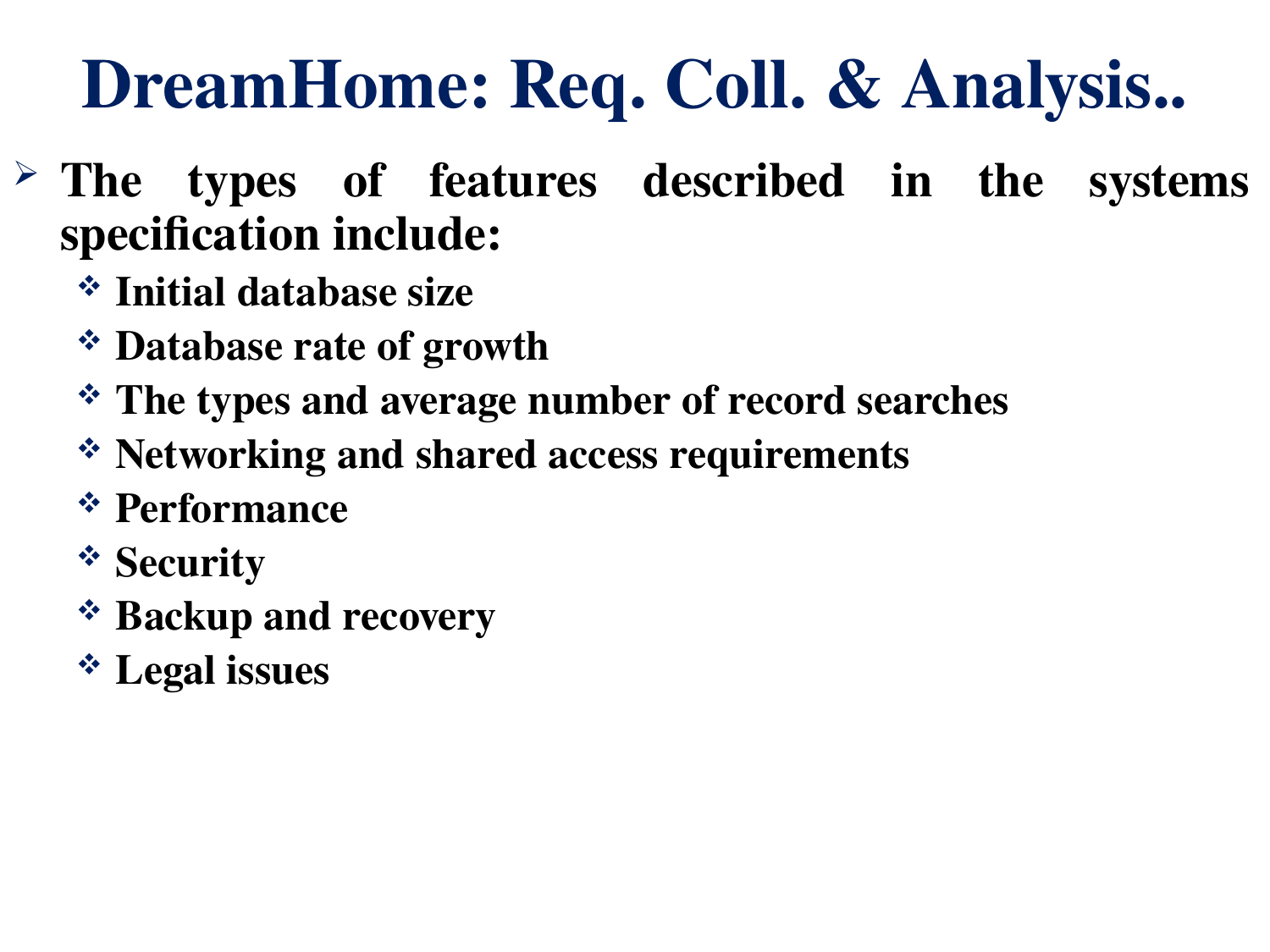

# DreamHome: Req. Coll. & Analysis..
The types of features described in the systems specification include:
Initial database size
Database rate of growth
The types and average number of record searches
Networking and shared access requirements
Performance
Security
Backup and recovery
Legal issues